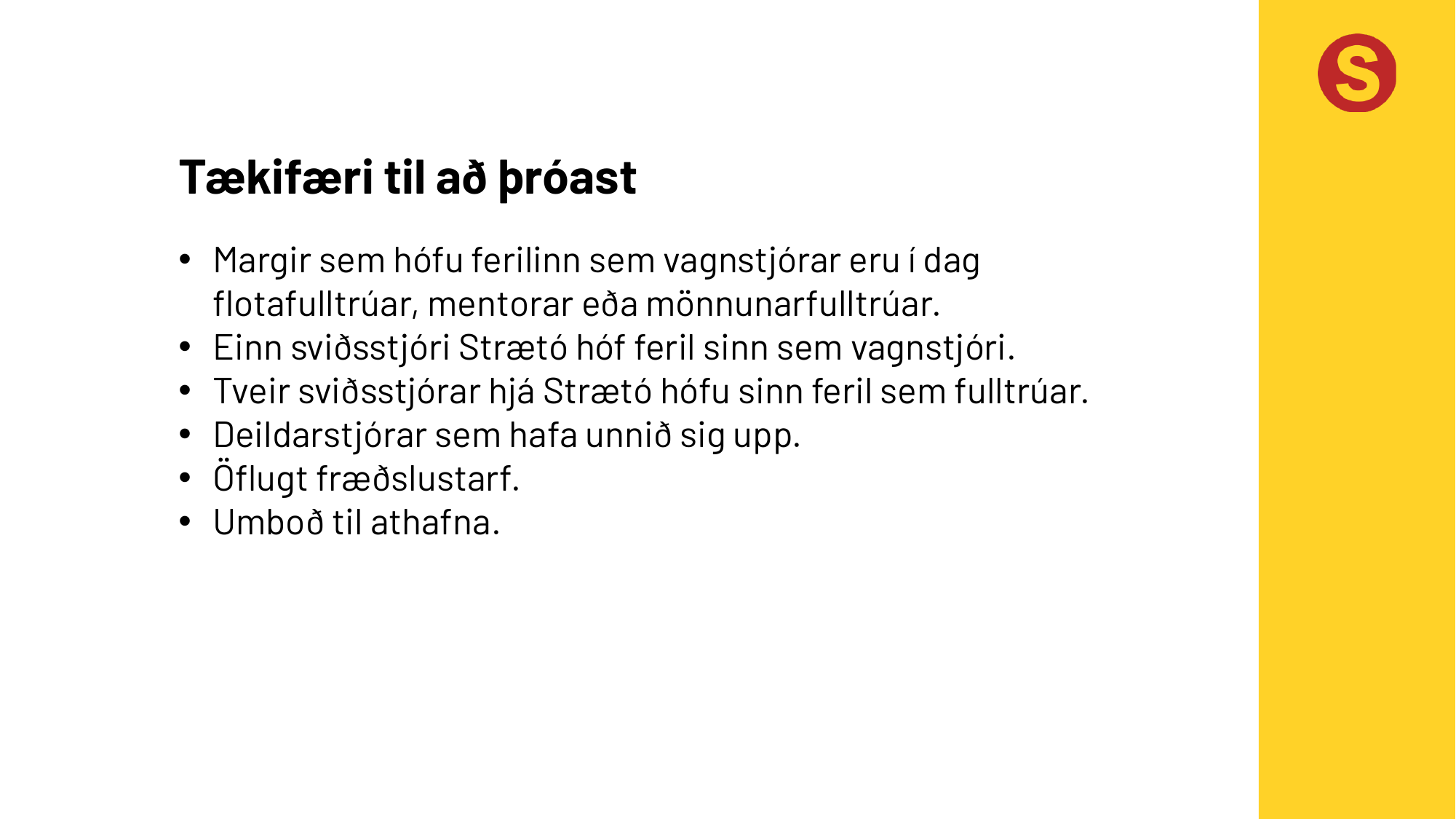

Tækifæri til að þróast

Margir sem hófu ferilinn sem vagnstjórar eru í dag flotafulltrúar, mentorar eða mönnunarfulltrúar.
Einn sviðsstjóri Strætó hóf feril sinn sem vagnstjóri.
Tveir sviðsstjórar hjá Strætó hófu sinn feril sem fulltrúar.
Deildarstjórar sem hafa unnið sig upp.
Öflugt fræðslustarf.
Umboð til athafna.